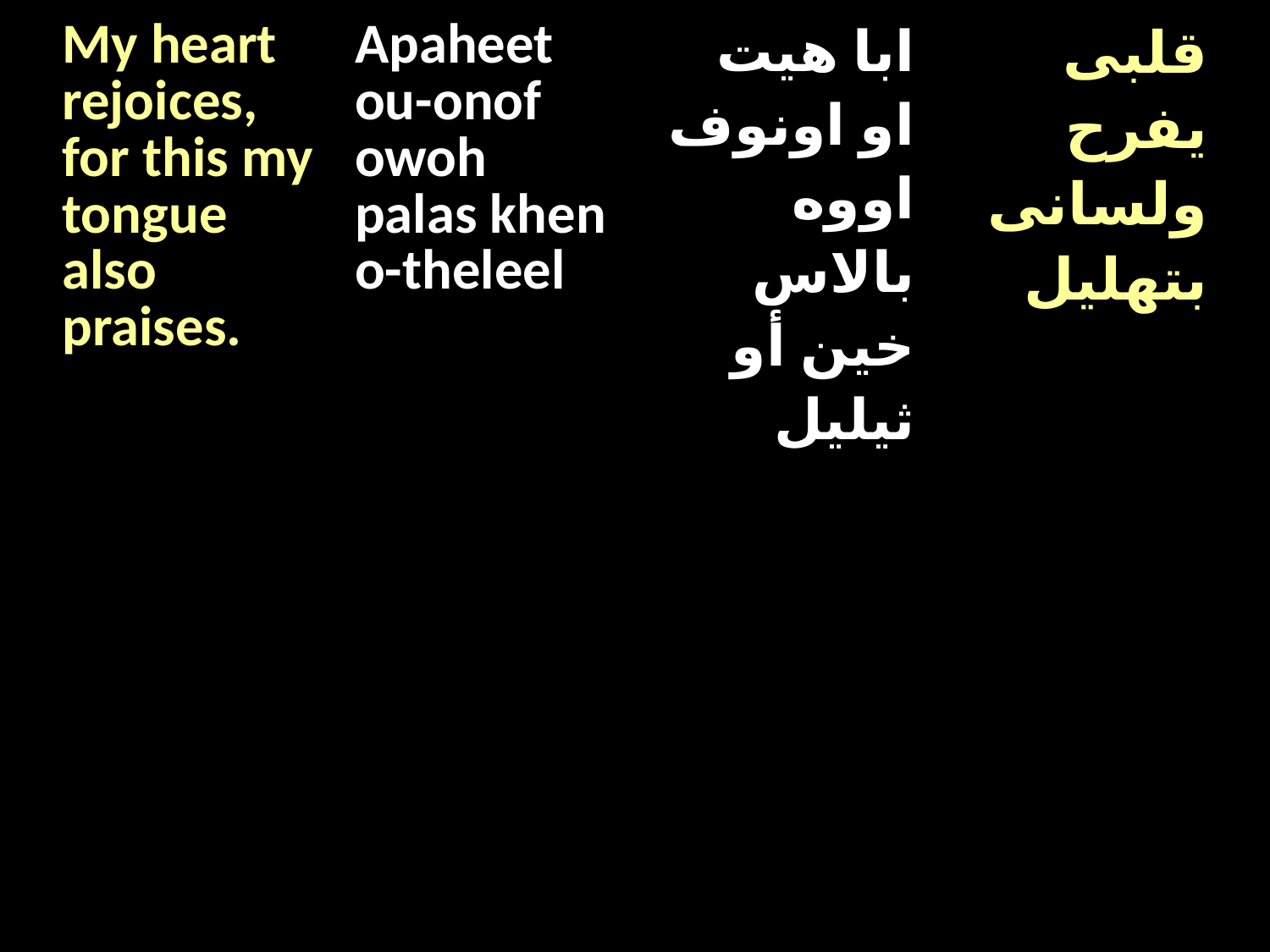

| My heart rejoices, for this my tongue also praises. | Apaheet ou-onof owoh palas khen o-theleel | ابا هيت او اونوف اووه بالاس خين أو ثيليل | قلبى يفرح ولسانى بتهليل |
| --- | --- | --- | --- |